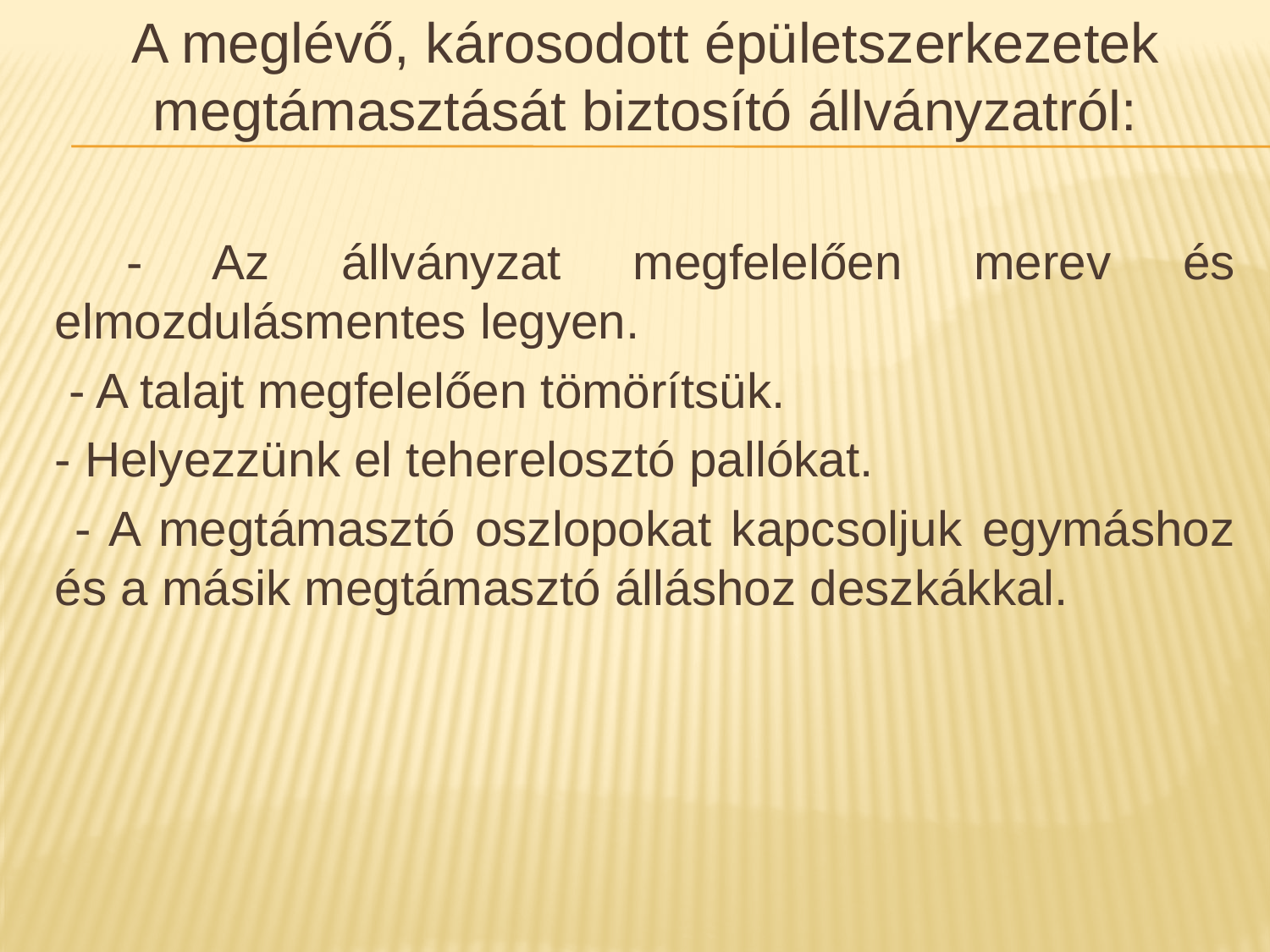

A meglévő, károsodott épületszerkezetek megtámasztását biztosító állványzatról:

 - Az állványzat megfelelően merev és elmozdulásmentes legyen.
 - A talajt megfelelően tömörítsük.
- Helyezzünk el teherelosztó pallókat.
 - A megtámasztó oszlopokat kapcsoljuk egymáshoz és a másik megtámasztó álláshoz deszkákkal.

#